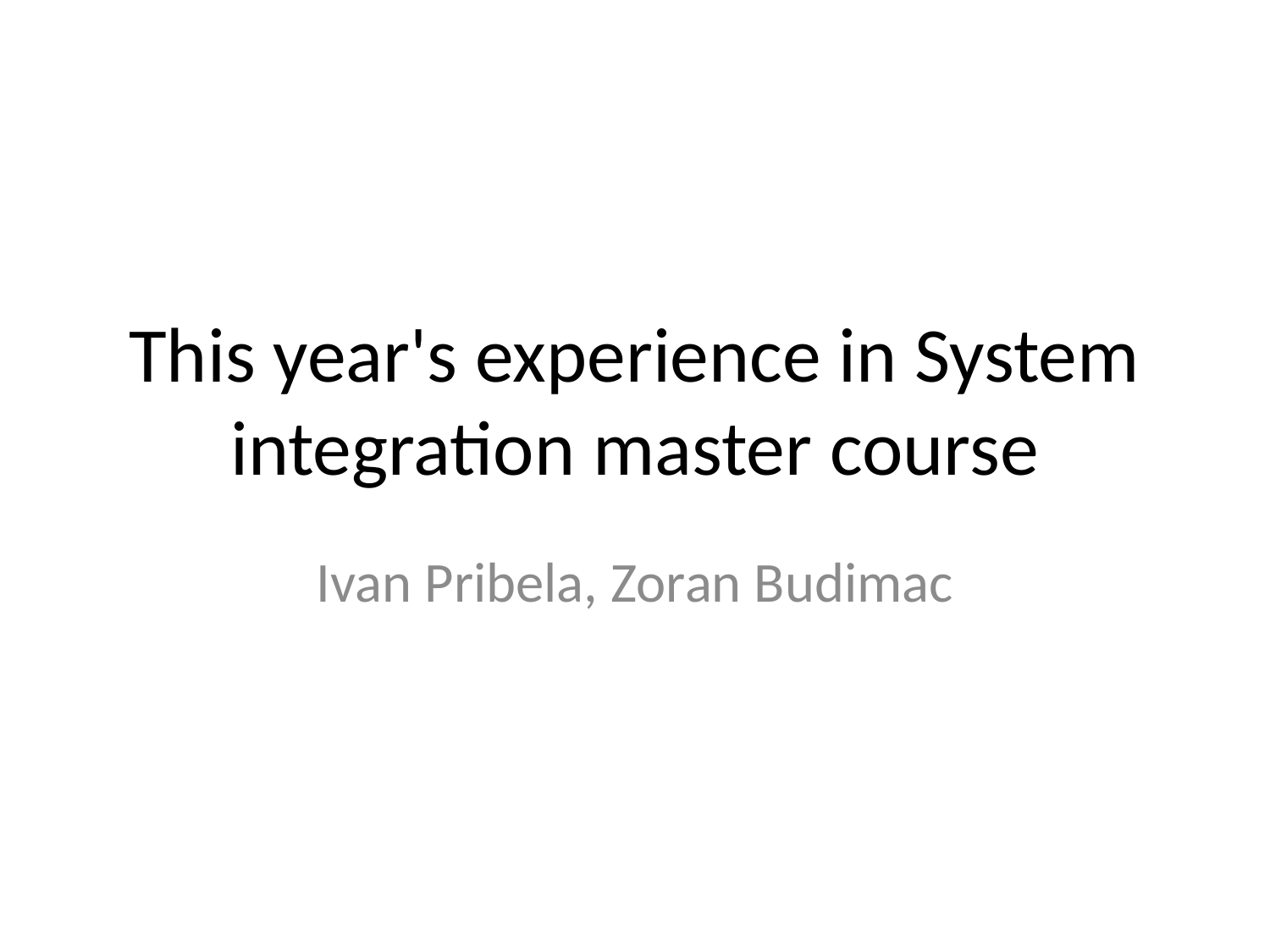

# This year's experience in System integration master course
Ivan Pribela, Zoran Budimac